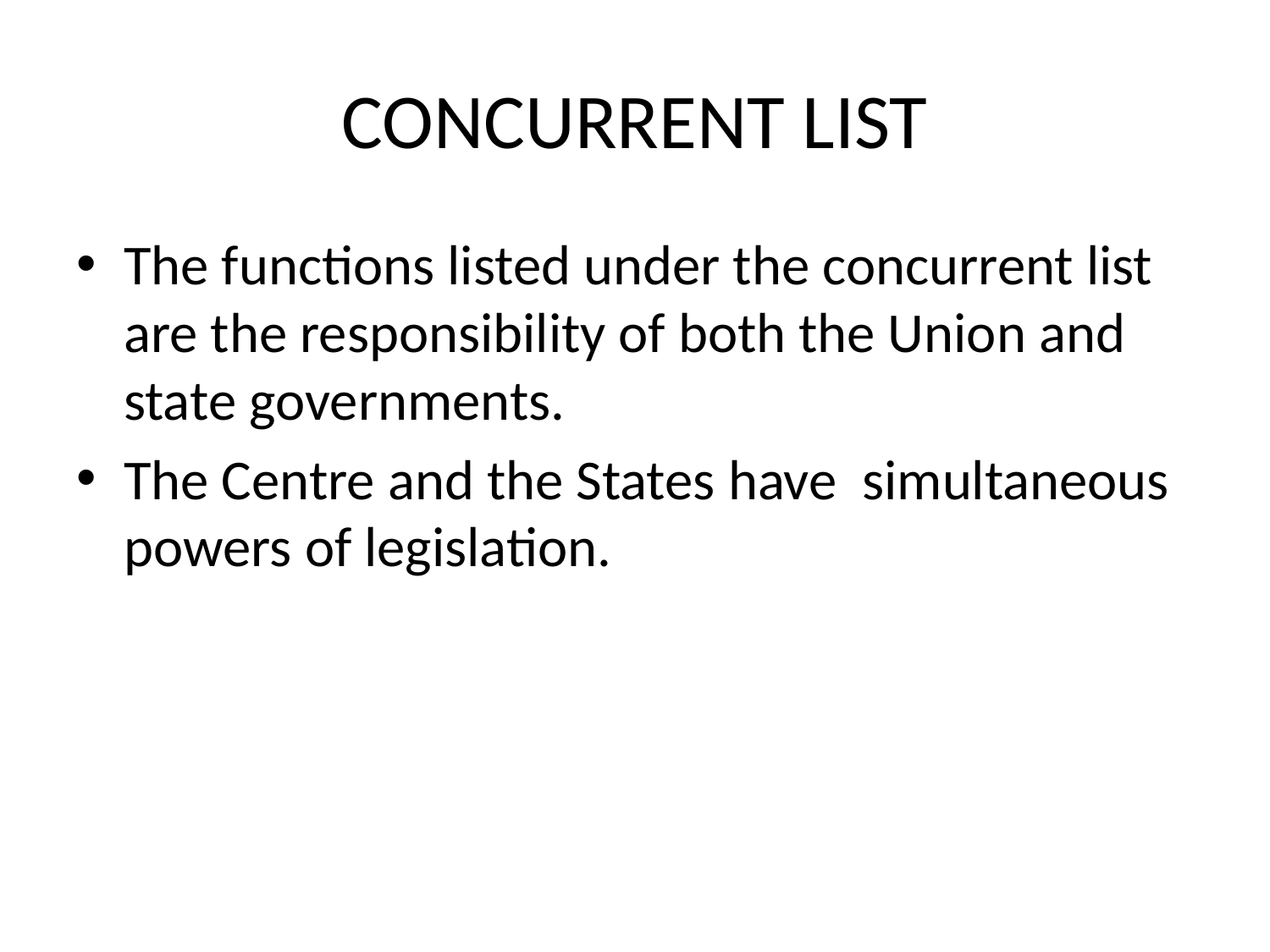

# CONCURRENT LIST
The functions listed under the concurrent list are the responsibility of both the Union and state governments.
The Centre and the States have  simultaneous powers of legislation.